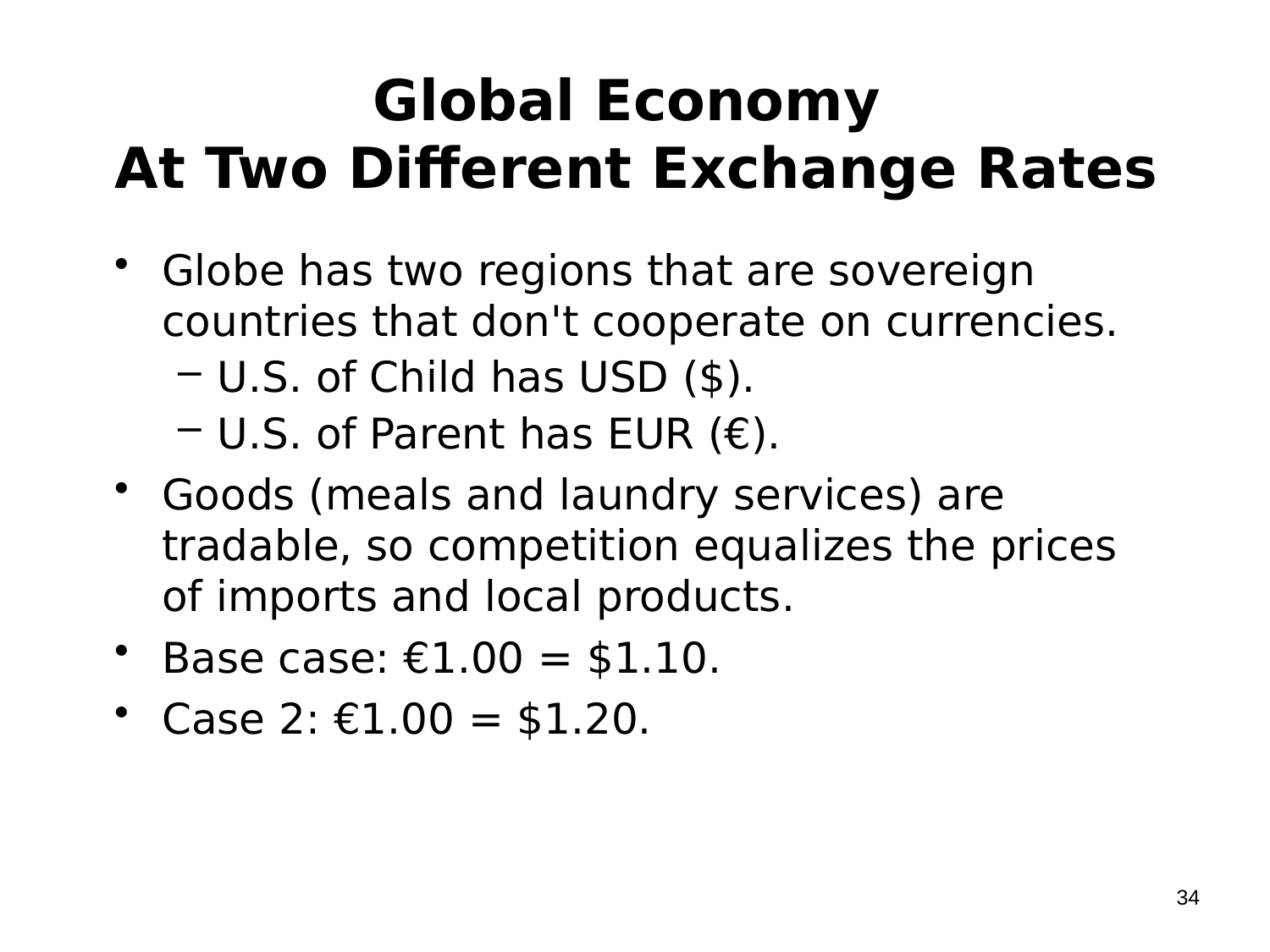

# Global Economy At Two Different Exchange Rates
Globe has two regions that are sovereign countries that don't cooperate on currencies.
U.S. of Child has USD ($).
U.S. of Parent has EUR (€).
Goods (meals and laundry services) are tradable, so competition equalizes the prices of imports and local products.
Base case: €1.00 = $1.10.
Case 2: €1.00 = $1.20.